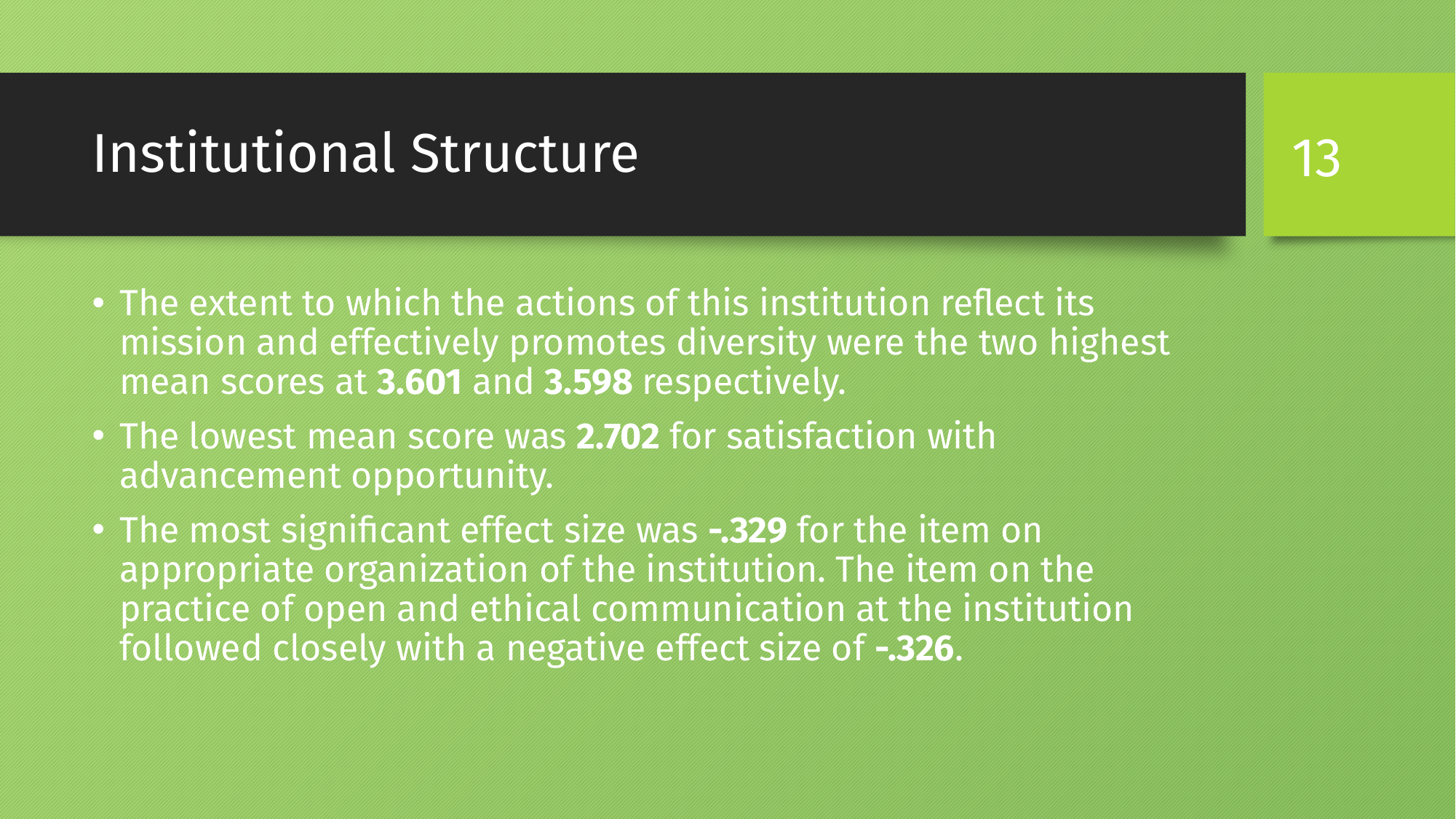

13
# Institutional Structure
The extent to which the actions of this institution reflect its mission and effectively promotes diversity were the two highest mean scores at 3.601 and 3.598 respectively.
The lowest mean score was 2.702 for satisfaction with advancement opportunity.
The most significant effect size was -.329 for the item on appropriate organization of the institution. The item on the practice of open and ethical communication at the institution followed closely with a negative effect size of -.326.